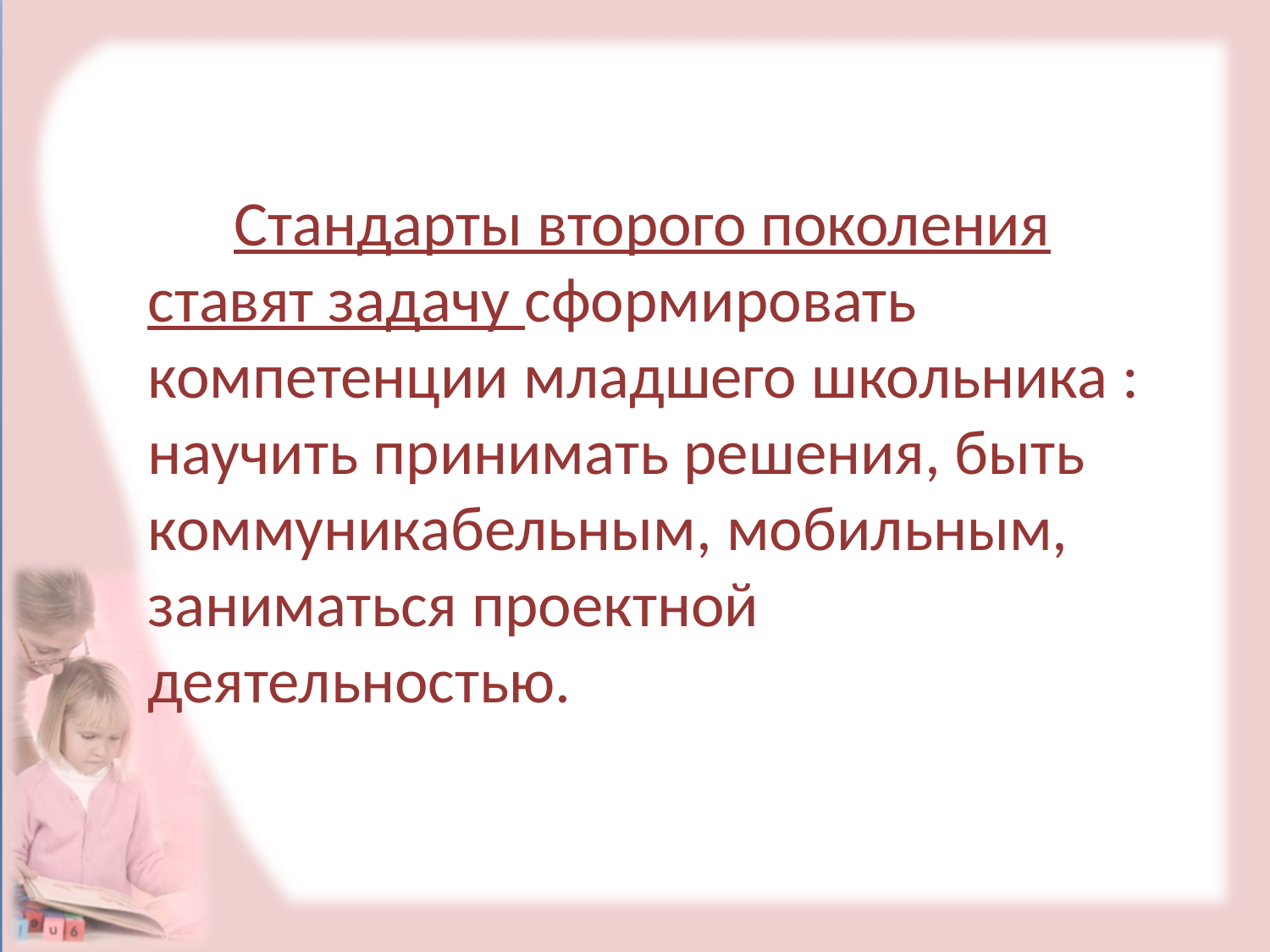

Стандарты второго поколения ставят задачу сформировать компетенции младшего школьника : научить принимать решения, быть коммуникабельным, мобильным, заниматься проектной деятельностью.